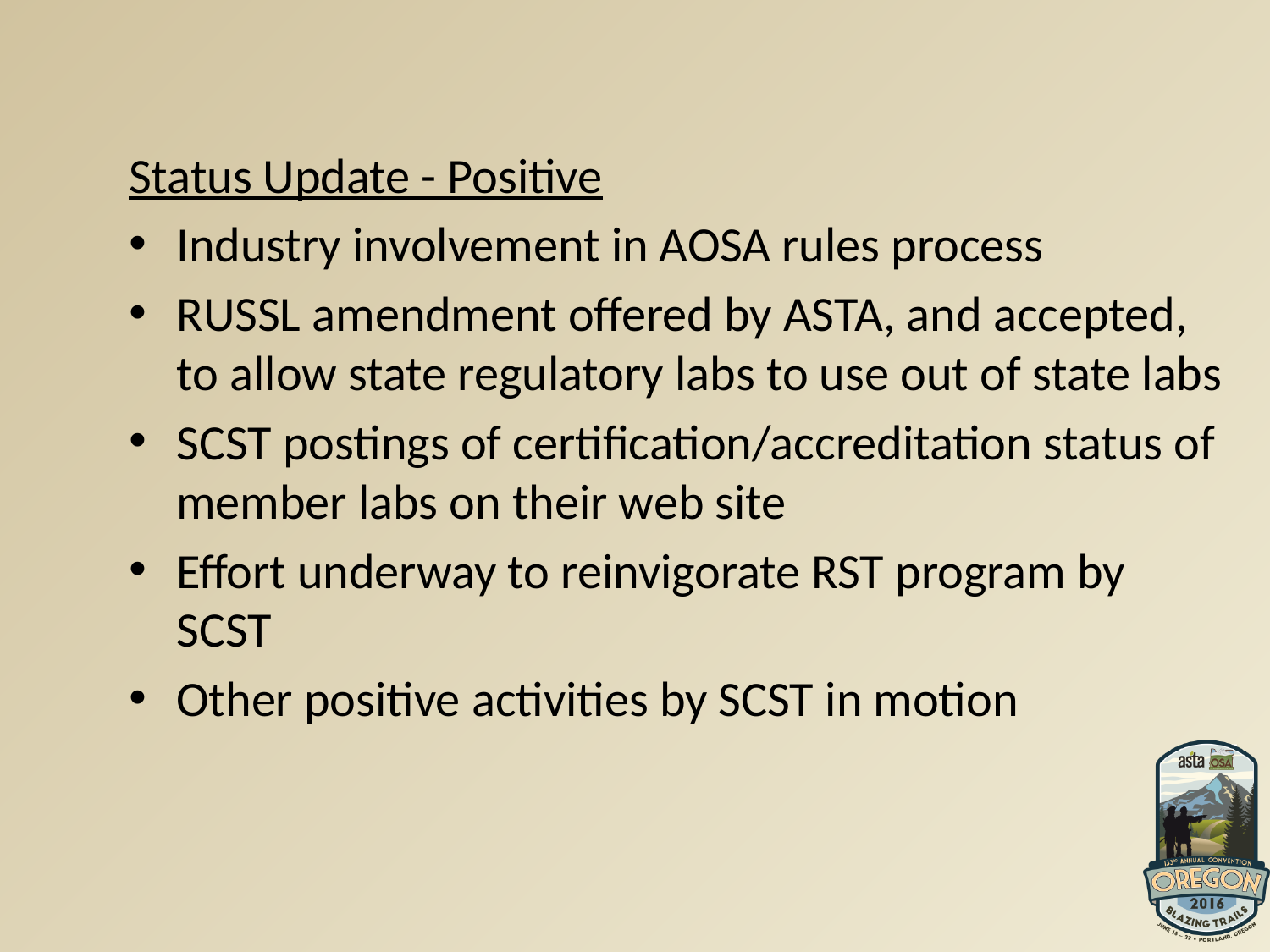

Status Update - Positive
Industry involvement in AOSA rules process
RUSSL amendment offered by ASTA, and accepted, to allow state regulatory labs to use out of state labs
SCST postings of certification/accreditation status of member labs on their web site
Effort underway to reinvigorate RST program by SCST
Other positive activities by SCST in motion